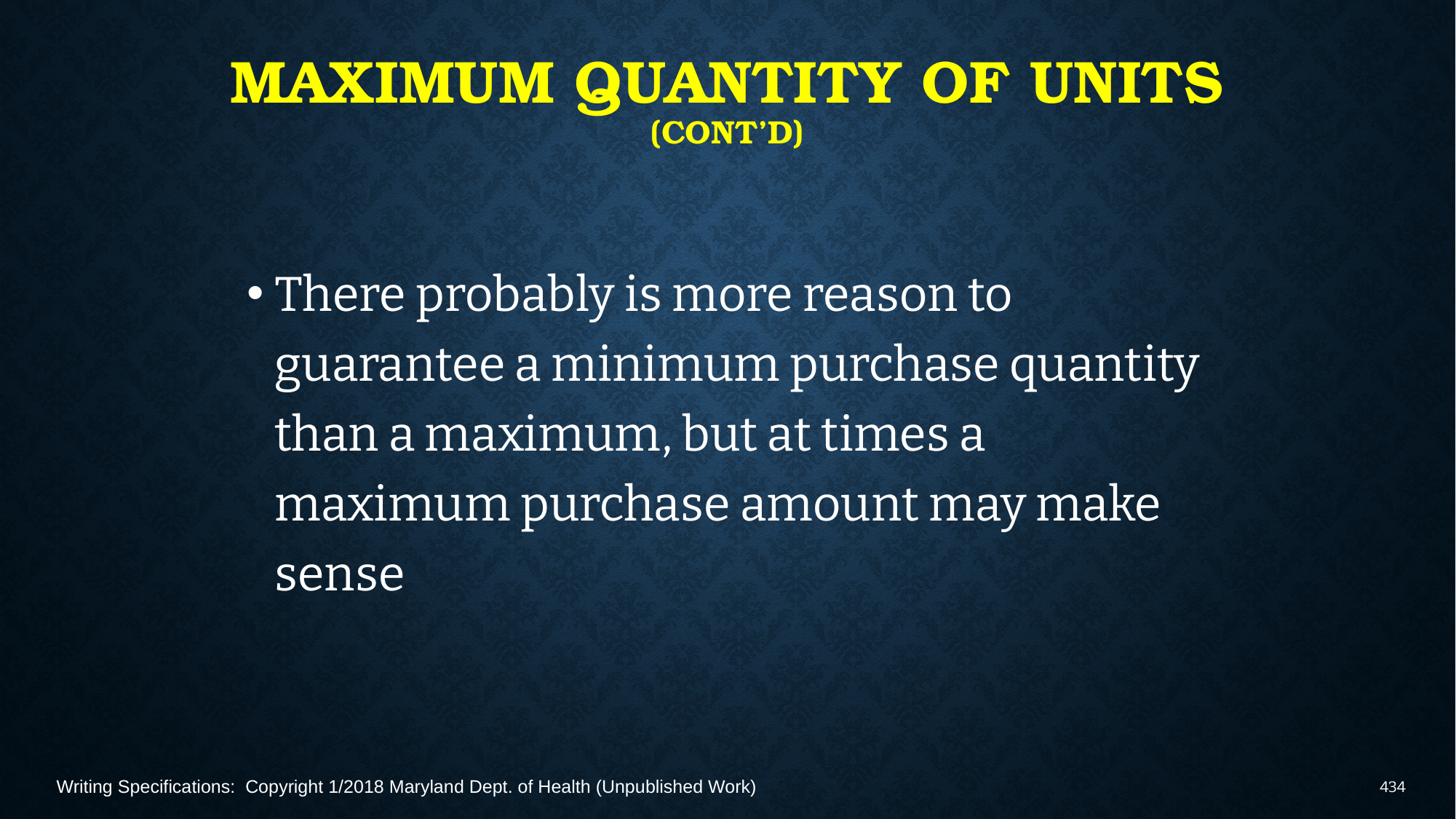

# Maximum Quantity of Units (Cont’d)
There probably is more reason to guarantee a minimum purchase quantity than a maximum, but at times a maximum purchase amount may make sense
Writing Specifications:  Copyright 1/2018 Maryland Dept. of Health (Unpublished Work)
434